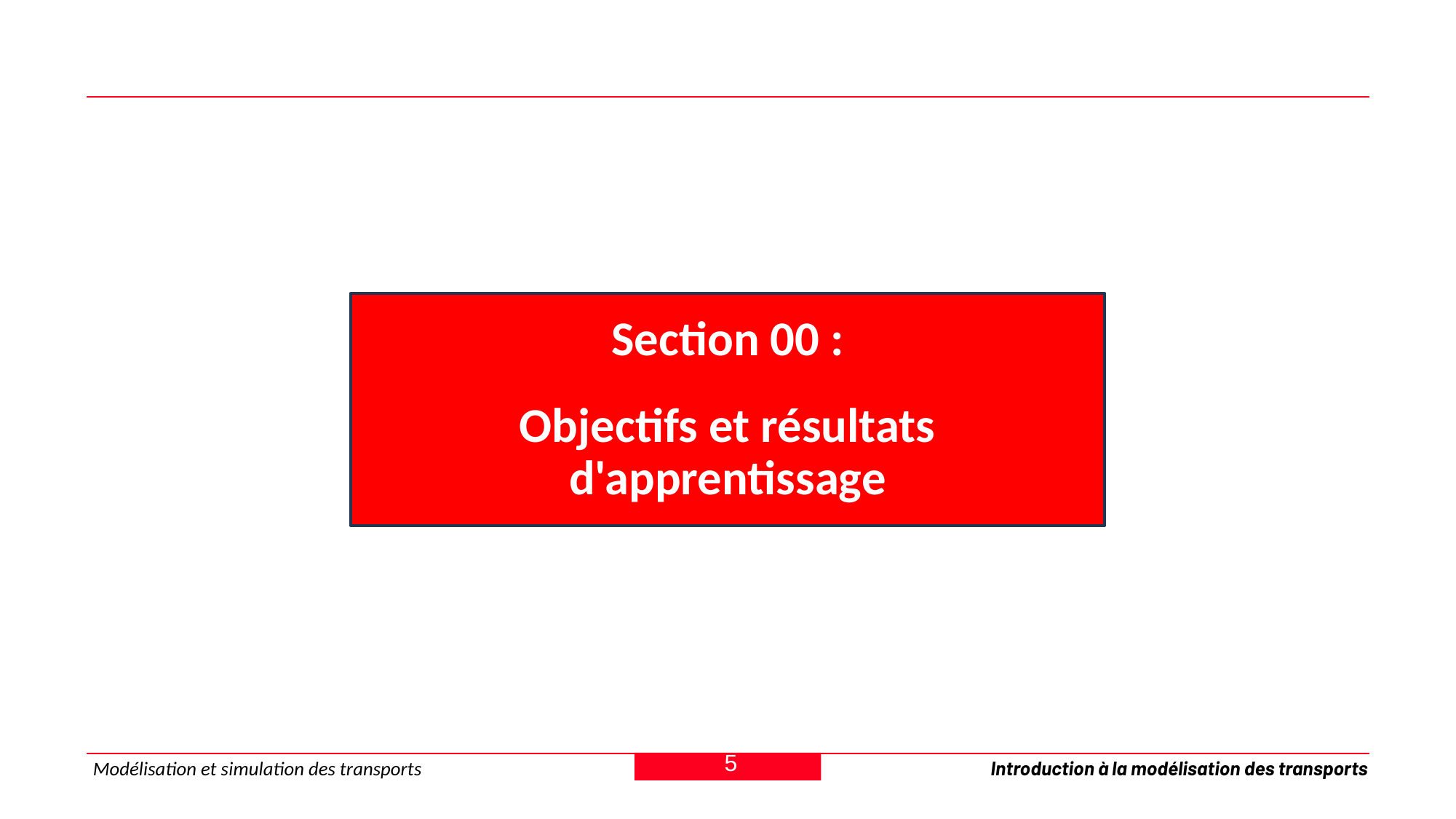

Section 00 :
Objectifs et résultats d'apprentissage
5
Modélisation et simulation des transports
Introduction à la modélisation des transports